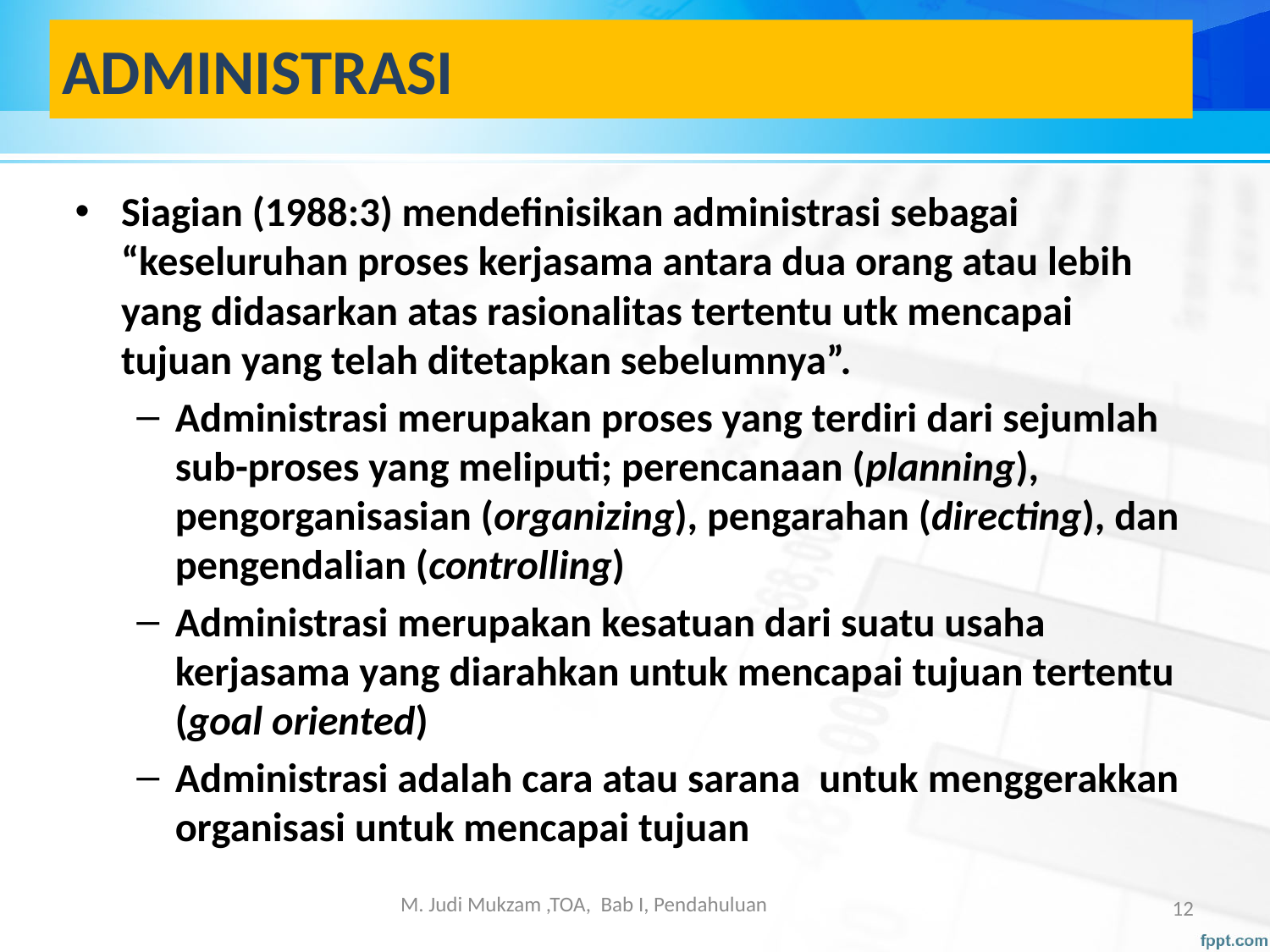

# ADMINISTRASI
Siagian (1988:3) mendefinisikan administrasi sebagai “keseluruhan proses kerjasama antara dua orang atau lebih yang didasarkan atas rasionalitas tertentu utk mencapai tujuan yang telah ditetapkan sebelumnya”.
Administrasi merupakan proses yang terdiri dari sejumlah sub-proses yang meliputi; perencanaan (planning), pengorganisasian (organizing), pengarahan (directing), dan pengendalian (controlling)
Administrasi merupakan kesatuan dari suatu usaha kerjasama yang diarahkan untuk mencapai tujuan tertentu (goal oriented)
Administrasi adalah cara atau sarana  untuk menggerakkan organisasi untuk mencapai tujuan

M. Judi Mukzam ,TOA,  Bab I, Pendahuluan
12